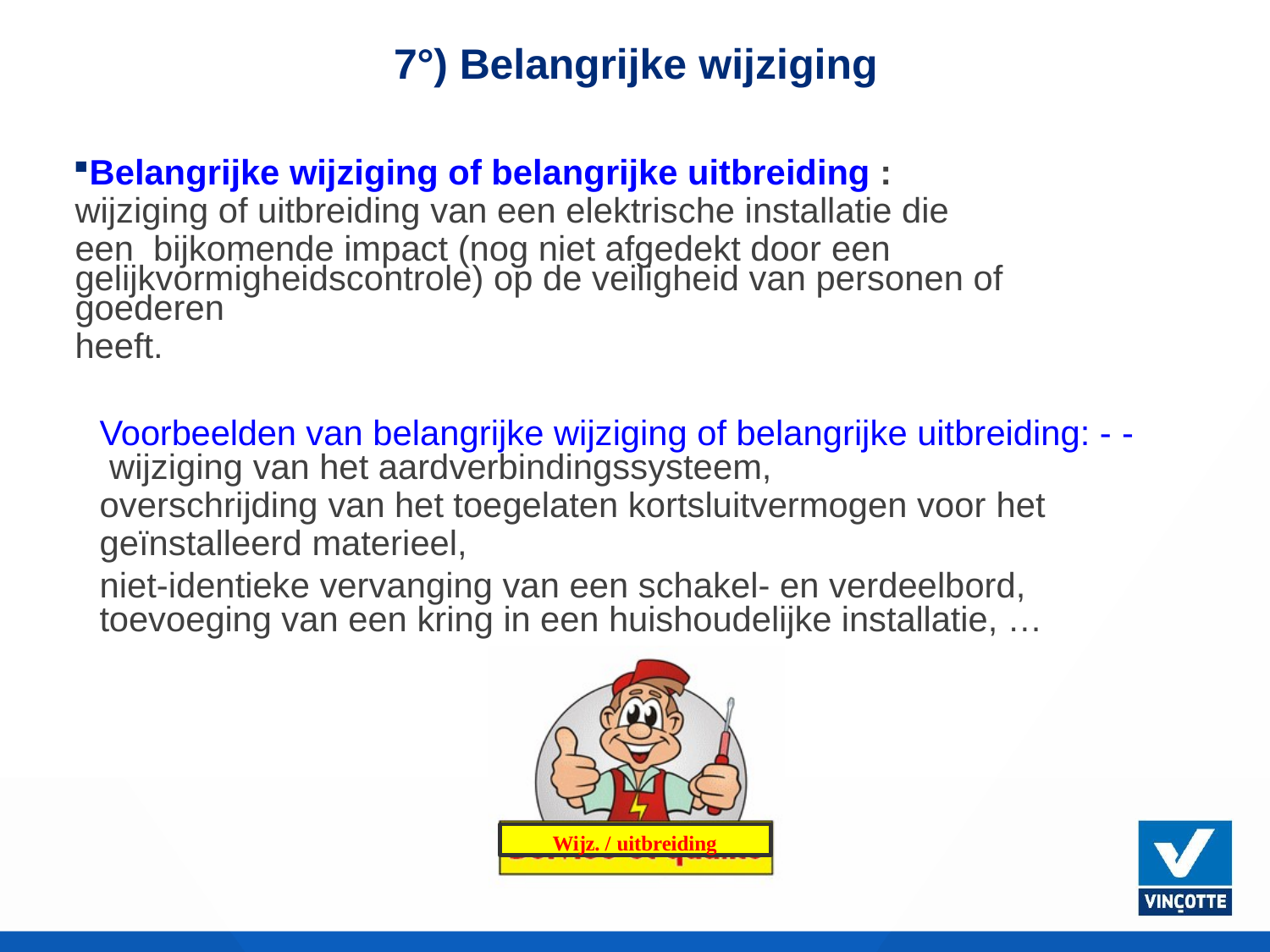

# 7°) Belangrijke wijziging
Belangrijke wijziging of belangrijke uitbreiding :  wijziging of uitbreiding van een elektrische installatie die een  bijkomende impact (nog niet afgedekt door een
gelijkvormigheidscontrole) op de veiligheid van personen of goederen
heeft.

Voorbeelden van belangrijke wijziging of belangrijke uitbreiding: - -  wijziging van het aardverbindingssysteem,
overschrijding van het toegelaten kortsluitvermogen voor het
geïnstalleerd materieel,
niet-identieke vervanging van een schakel- en verdeelbord,  toevoeging van een kring in een huishoudelijke installatie, …

Wijz. / uitbreiding